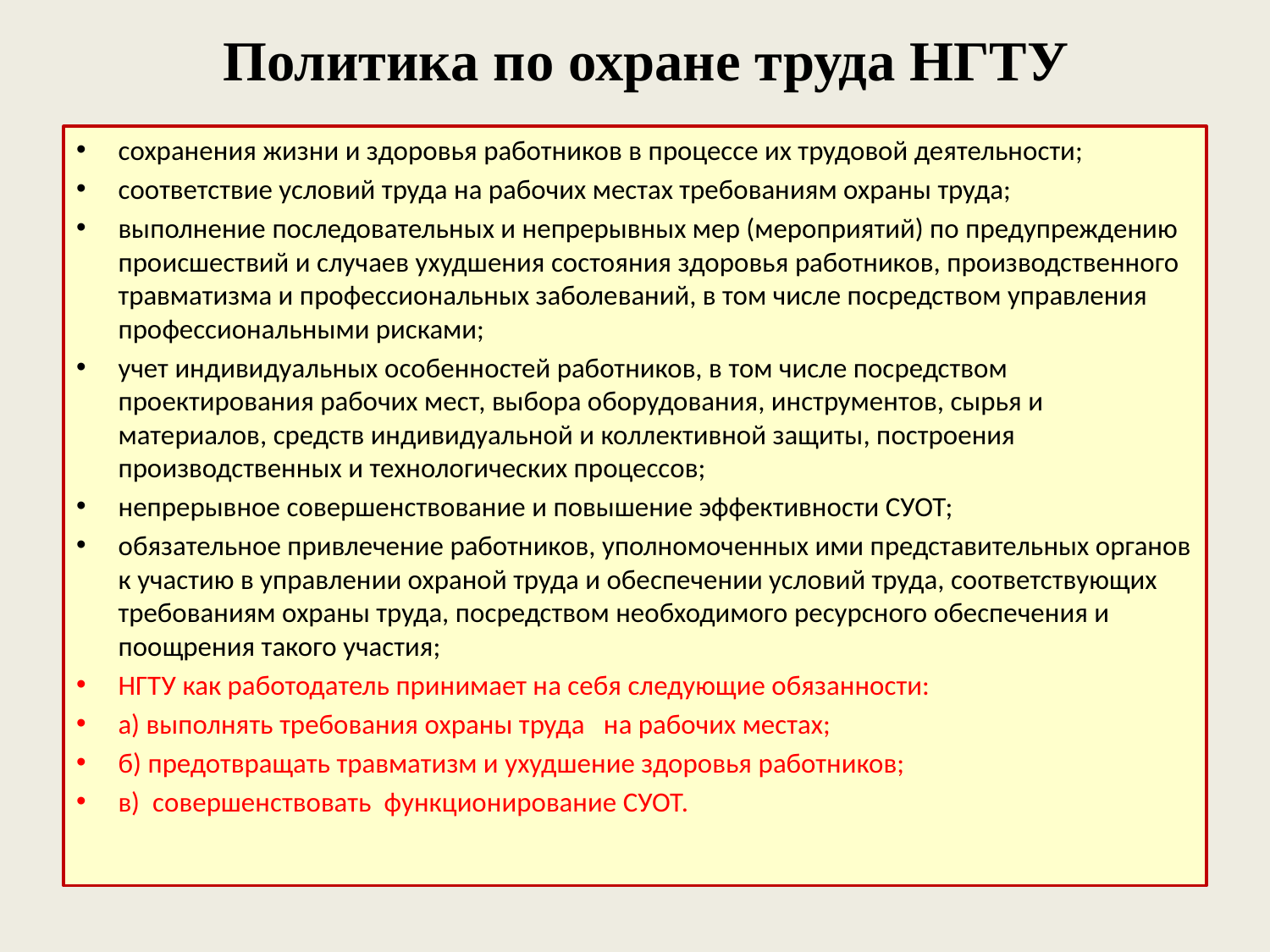

# Политика по охране труда НГТУ
сохранения жизни и здоровья работников в процессе их трудовой деятельности;
соответствие условий труда на рабочих местах требованиям охраны труда;
выполнение последовательных и непрерывных мер (мероприятий) по предупреждению происшествий и случаев ухудшения состояния здоровья работников, производственного травматизма и профессиональных заболеваний, в том числе посредством управления профессиональными рисками;
учет индивидуальных особенностей работников, в том числе посредством проектирования рабочих мест, выбора оборудования, инструментов, сырья и материалов, средств индивидуальной и коллективной защиты, построения производственных и технологических процессов;
непрерывное совершенствование и повышение эффективности СУОТ;
обязательное привлечение работников, уполномоченных ими представительных органов к участию в управлении охраной труда и обеспечении условий труда, соответствующих требованиям охраны труда, посредством необходимого ресурсного обеспечения и поощрения такого участия;
НГТУ как работодатель принимает на себя следующие обязанности:
а) выполнять требования охраны труда   на рабочих местах;
б) предотвращать травматизм и ухудшение здоровья работников;
в)  совершенствовать  функционирование СУОТ.